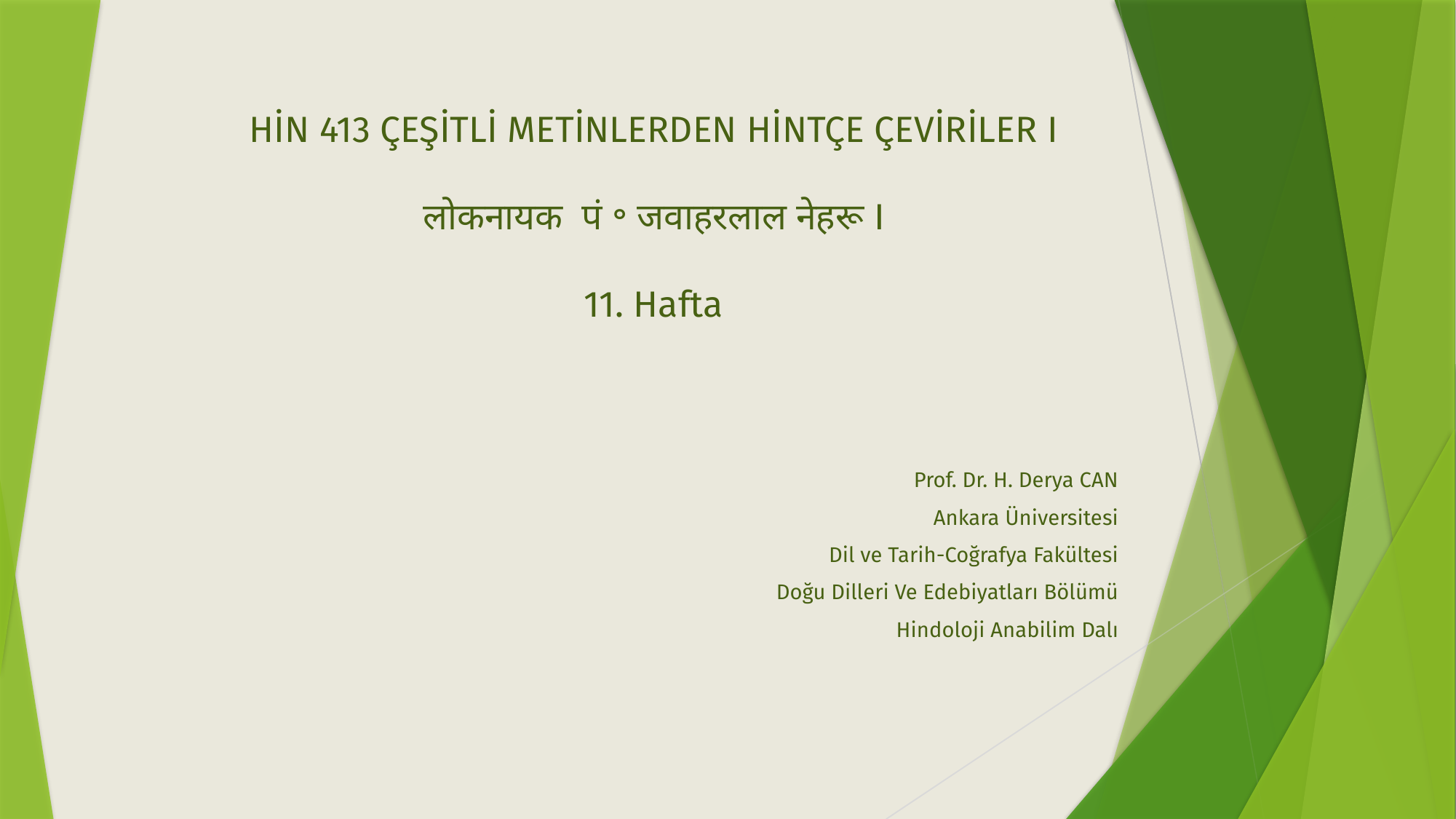

# HİN 413 ÇEŞİTLİ METİNLERDEN HİNTÇE ÇEVİRİLER I लोकनायक  पं ॰ जवाहरलाल नेहरू I 11. Hafta
Prof. Dr. H. Derya CAN
Ankara Üniversitesi
Dil ve Tarih-Coğrafya Fakültesi
Doğu Dilleri Ve Edebiyatları Bölümü
Hindoloji Anabilim Dalı